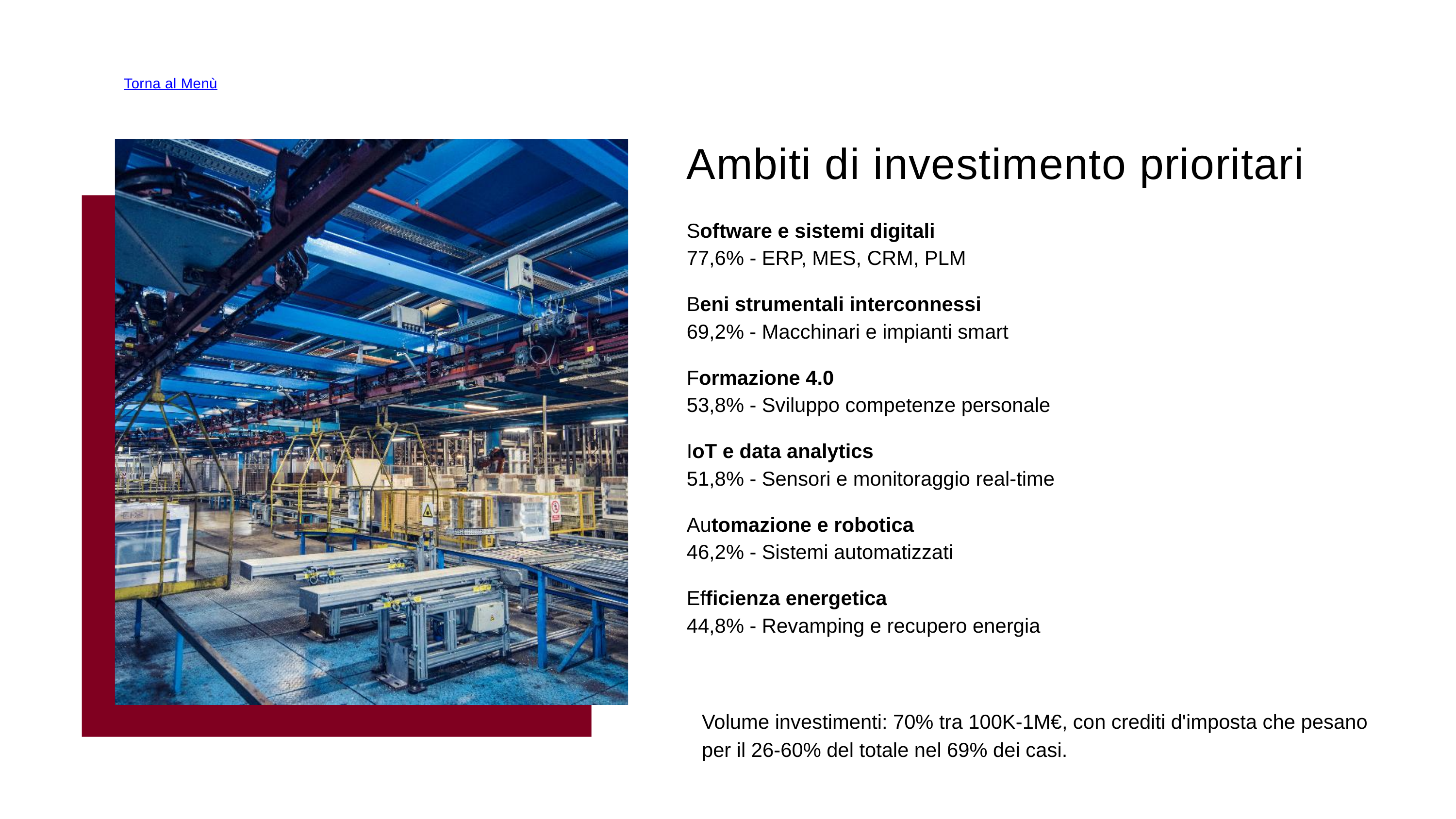

Torna al Menù
Ambiti di investimento prioritari

Software e sistemi digitali
77,6% - ERP, MES, CRM, PLM
Beni strumentali interconnessi
69,2% - Macchinari e impianti smart
Formazione 4.0
53,8% - Sviluppo competenze personale
IoT e data analytics
51,8% - Sensori e monitoraggio real-time
Automazione e robotica
46,2% - Sistemi automatizzati
Efficienza energetica
44,8% - Revamping e recupero energia

Volume investimenti: 70% tra 100K-1M€, con crediti d'imposta che pesano per il 26-60% del totale nel 69% dei casi.